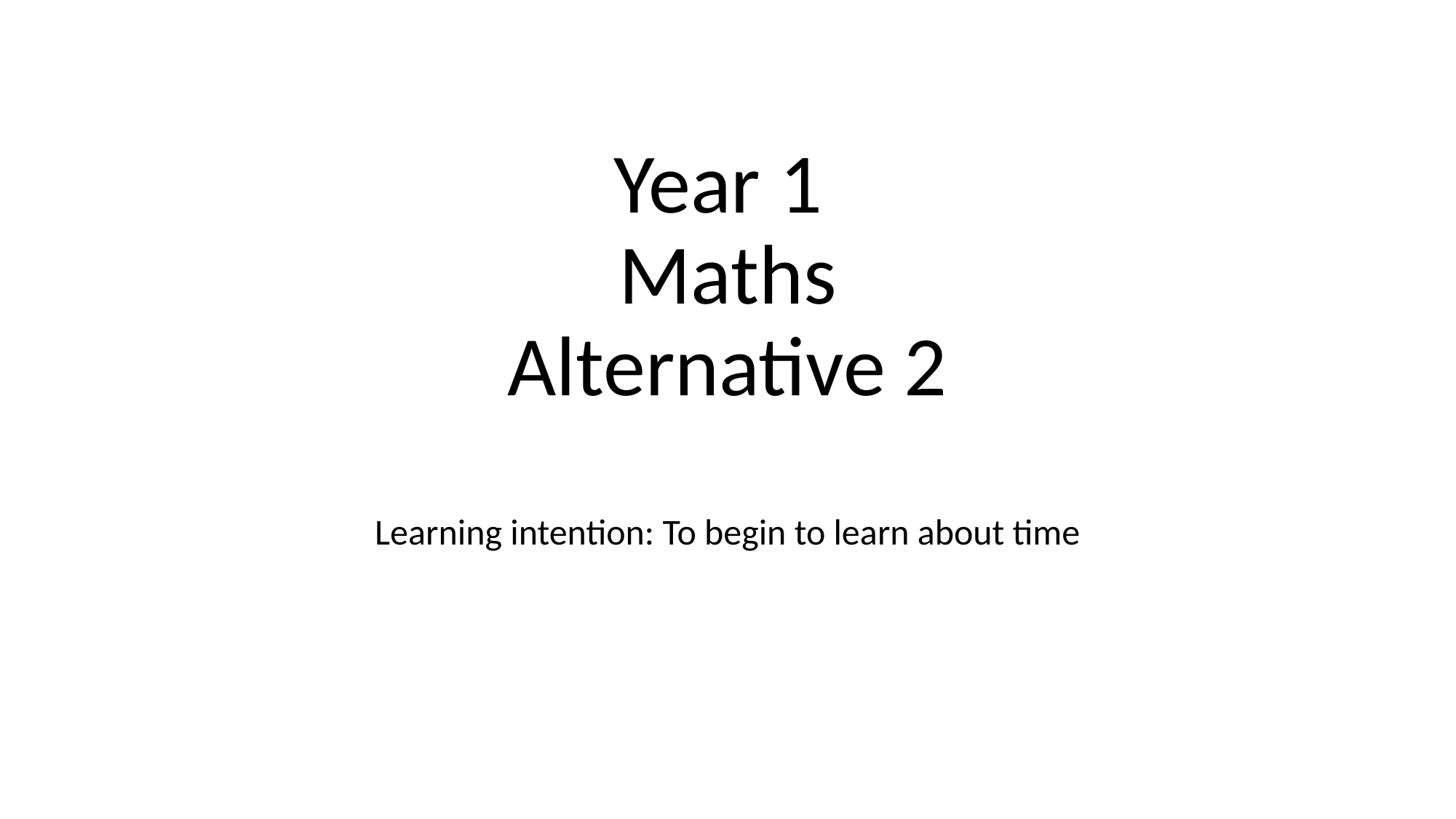

# Year 1 Maths Alternative 2
Learning intention: To begin to learn about time